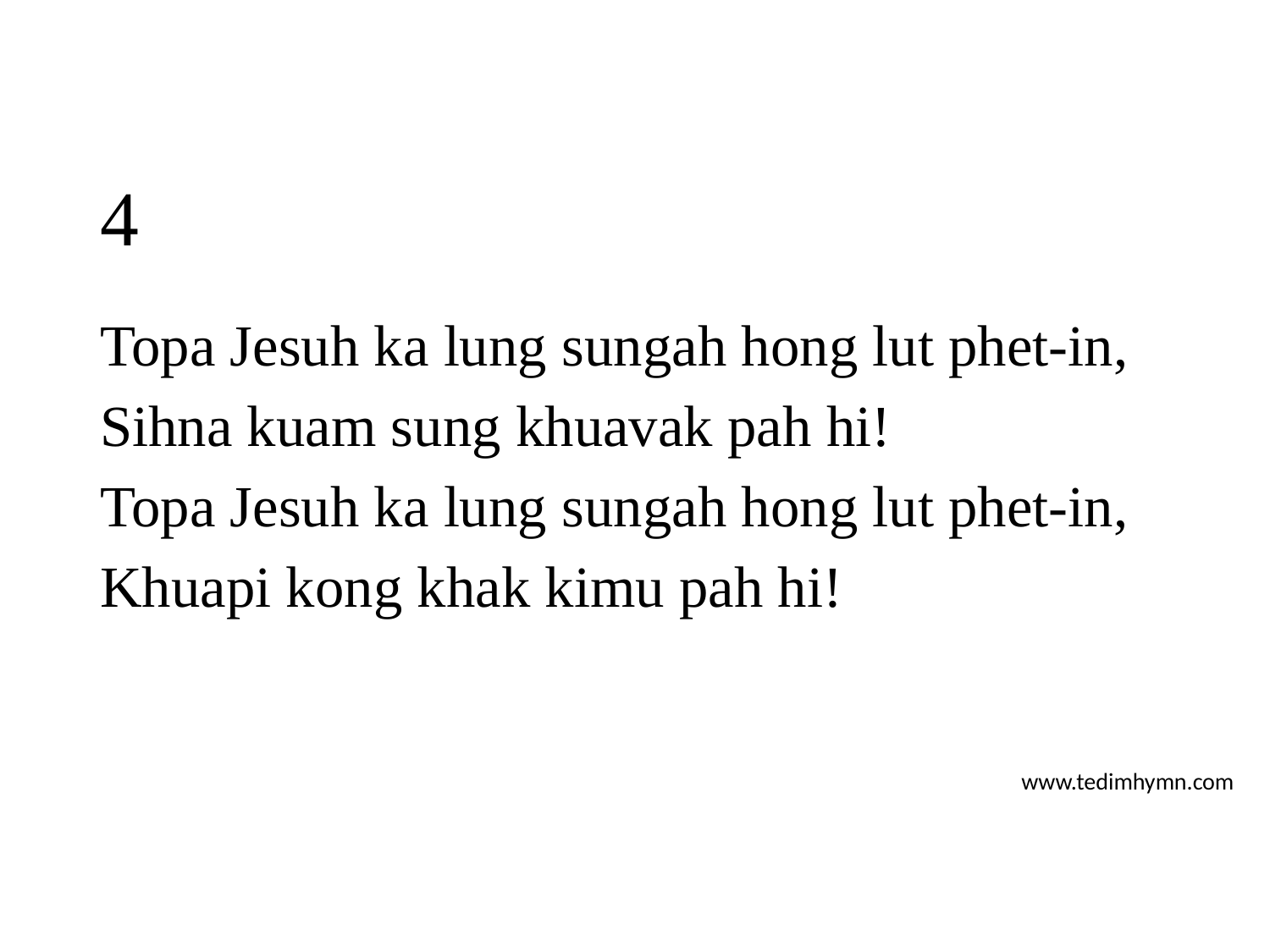

# 4
Topa Jesuh ka lung sungah hong lut phet-in,
Sihna kuam sung khuavak pah hi!
Topa Jesuh ka lung sungah hong lut phet-in,
Khuapi kong khak kimu pah hi!

www.tedimhymn.com